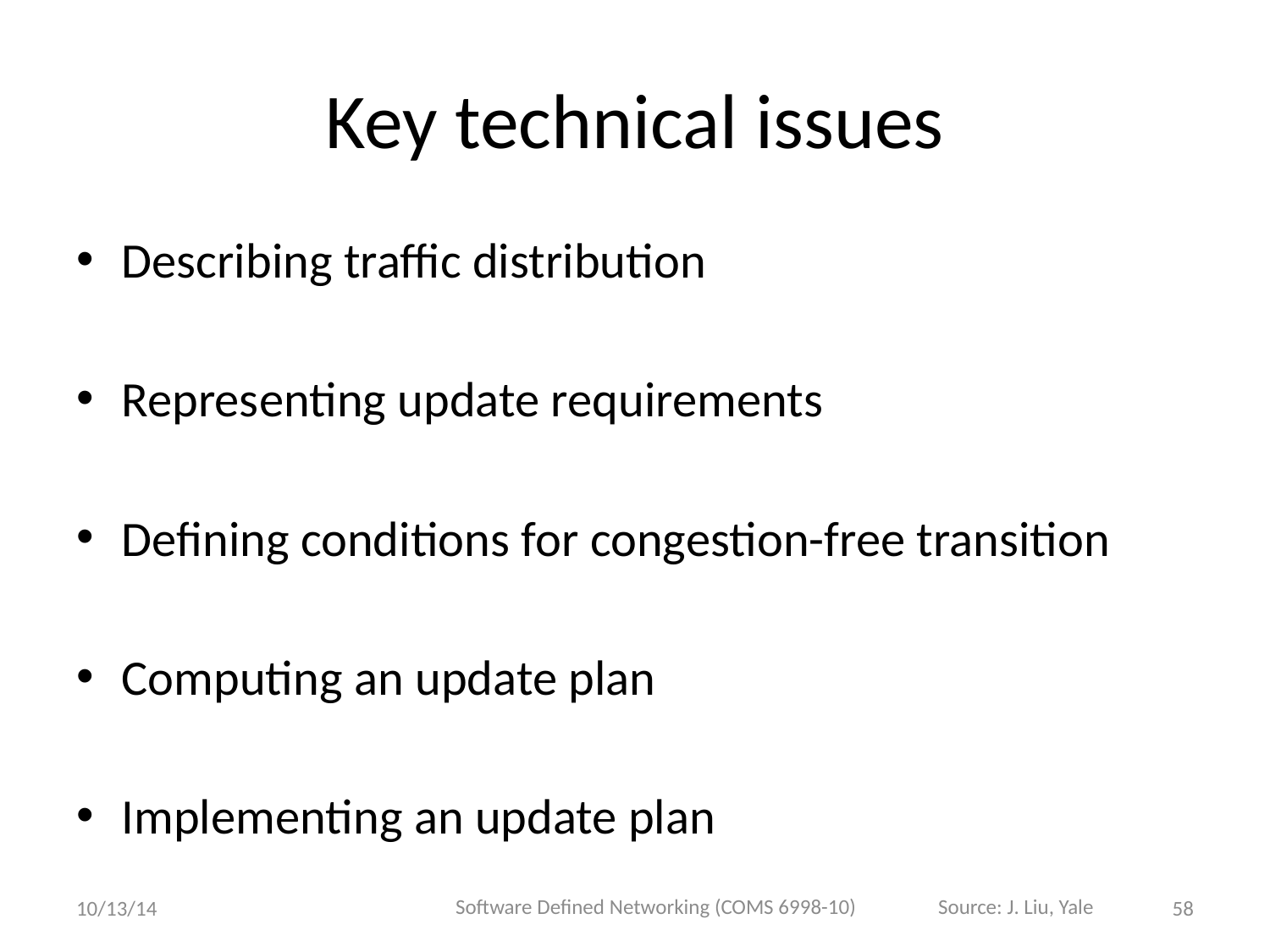

# Key technical issues
Describing traffic distribution

Representing update requirements

Defining conditions for congestion-free transition

Computing an update plan

Implementing an update plan
Software Defined Networking (COMS 6998-10)
Source: J. Liu, Yale
10/13/14
58